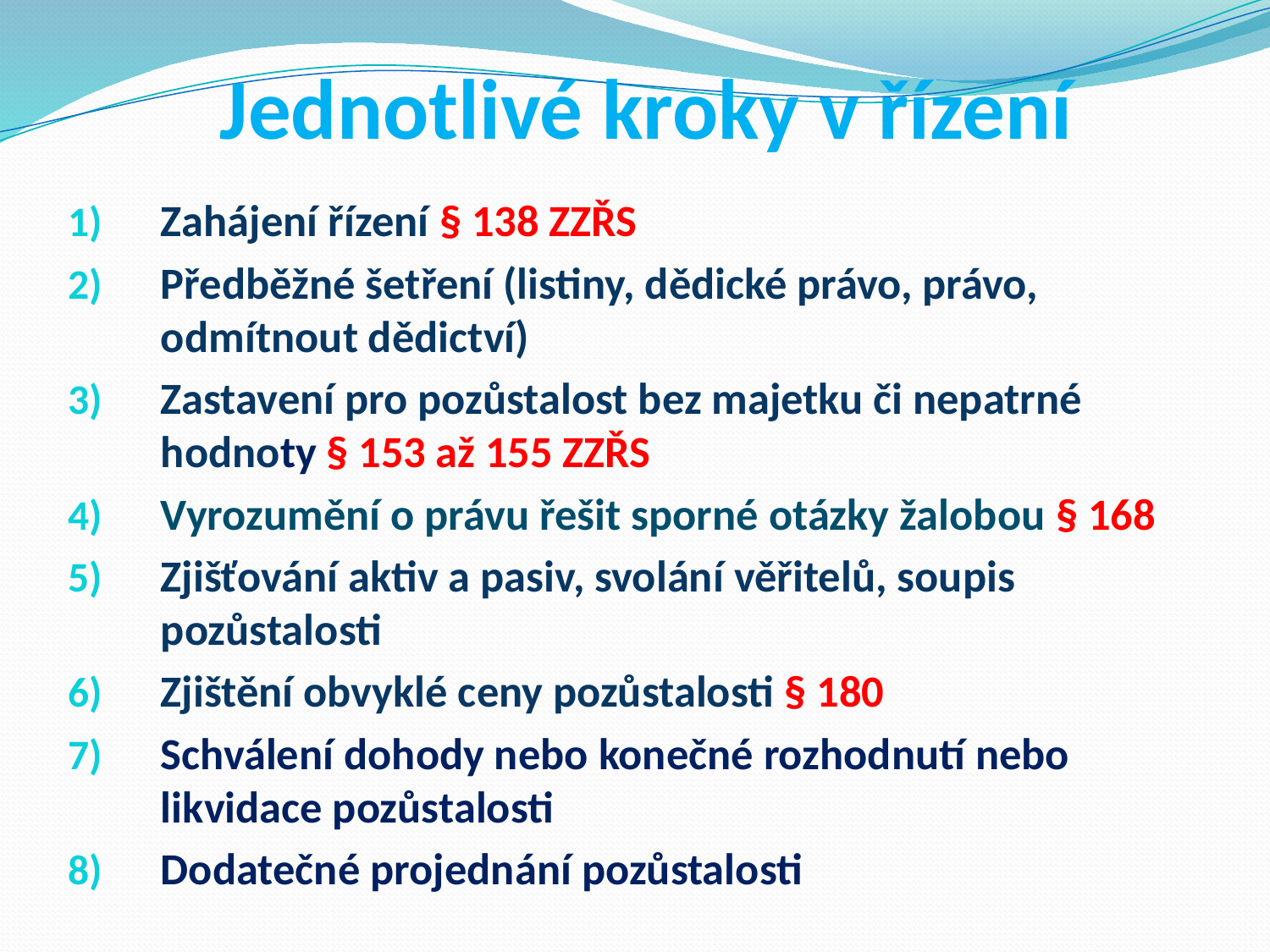

# Jednotlivé kroky v řízení
Zahájení řízení § 138 ZZŘS
Předběžné šetření (listiny, dědické právo, právo, odmítnout dědictví)
Zastavení pro pozůstalost bez majetku či nepatrné hodnoty § 153 až 155 ZZŘS
Vyrozumění o právu řešit sporné otázky žalobou § 168
Zjišťování aktiv a pasiv, svolání věřitelů, soupis pozůstalosti
Zjištění obvyklé ceny pozůstalosti § 180
Schválení dohody nebo konečné rozhodnutí nebo likvidace pozůstalosti
Dodatečné projednání pozůstalosti